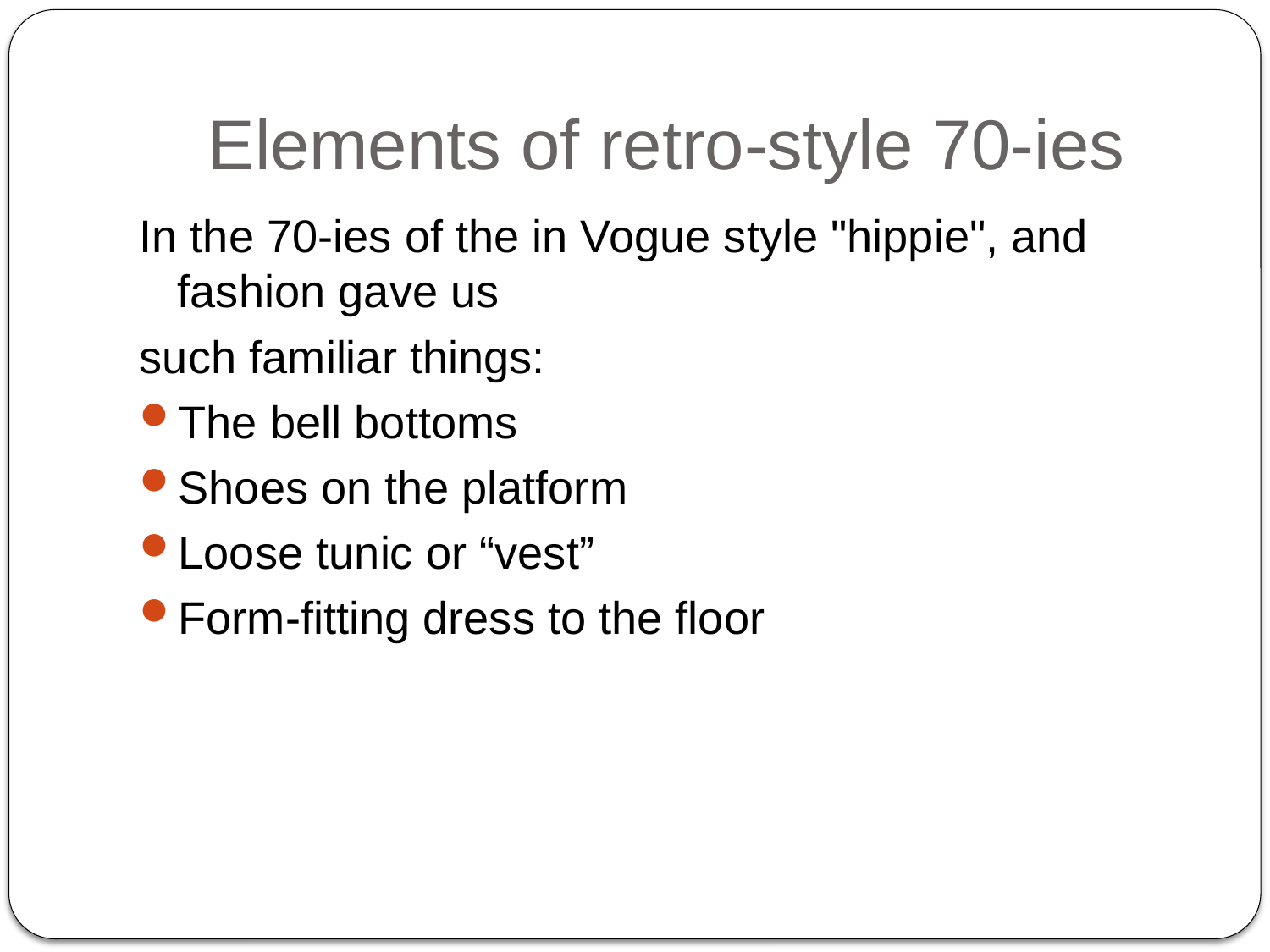

# Elements of retro-style 70-ies
In the 70-ies of the in Vogue style "hippie", and fashion gave us
such familiar things:
The bell bottoms
Shoes on the platform
Loose tunic or “vest”
Form-fitting dress to the floor